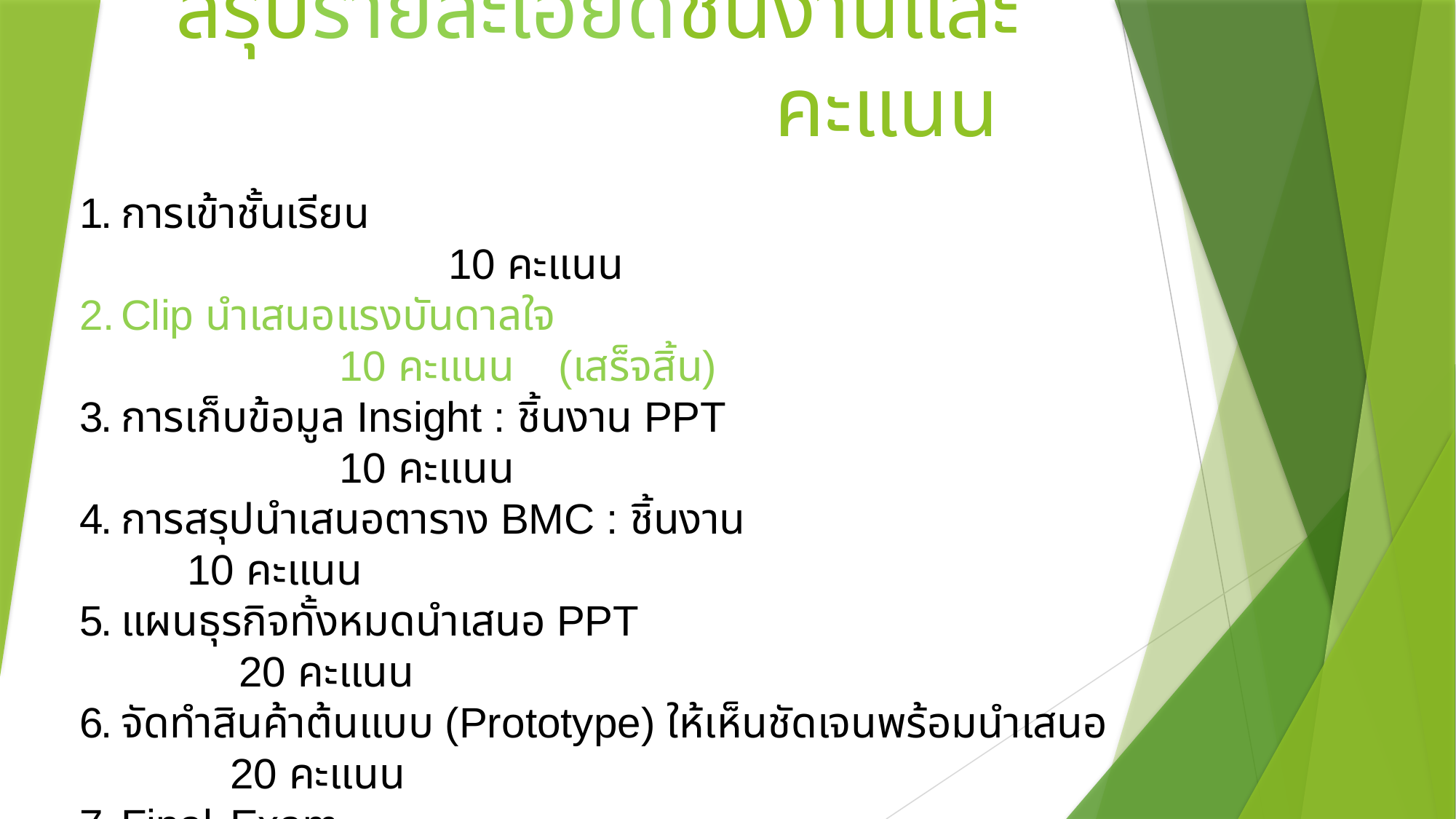

# สรุปรายละเอียดชิ้นงานและคะแนน
การเข้าชั้นเรียน 											10 คะแนน
Clip นำเสนอแรงบันดาลใจ                 							10 คะแนน    (เสร็จสิ้น)
การเก็บข้อมูล Insight : ชิ้นงาน PPT							10 คะแนน
การสรุปนำเสนอตาราง BMC : ชิ้นงาน     	                                       10 คะแนน
แผนธุรกิจทั้งหมดนำเสนอ PPT                                                             20 คะแนน
จัดทำสินค้าต้นแบบ (Prototype) ให้เห็นชัดเจนพร้อมนำเสนอ		20 คะแนน
Final 	Exam												20 คะแนน